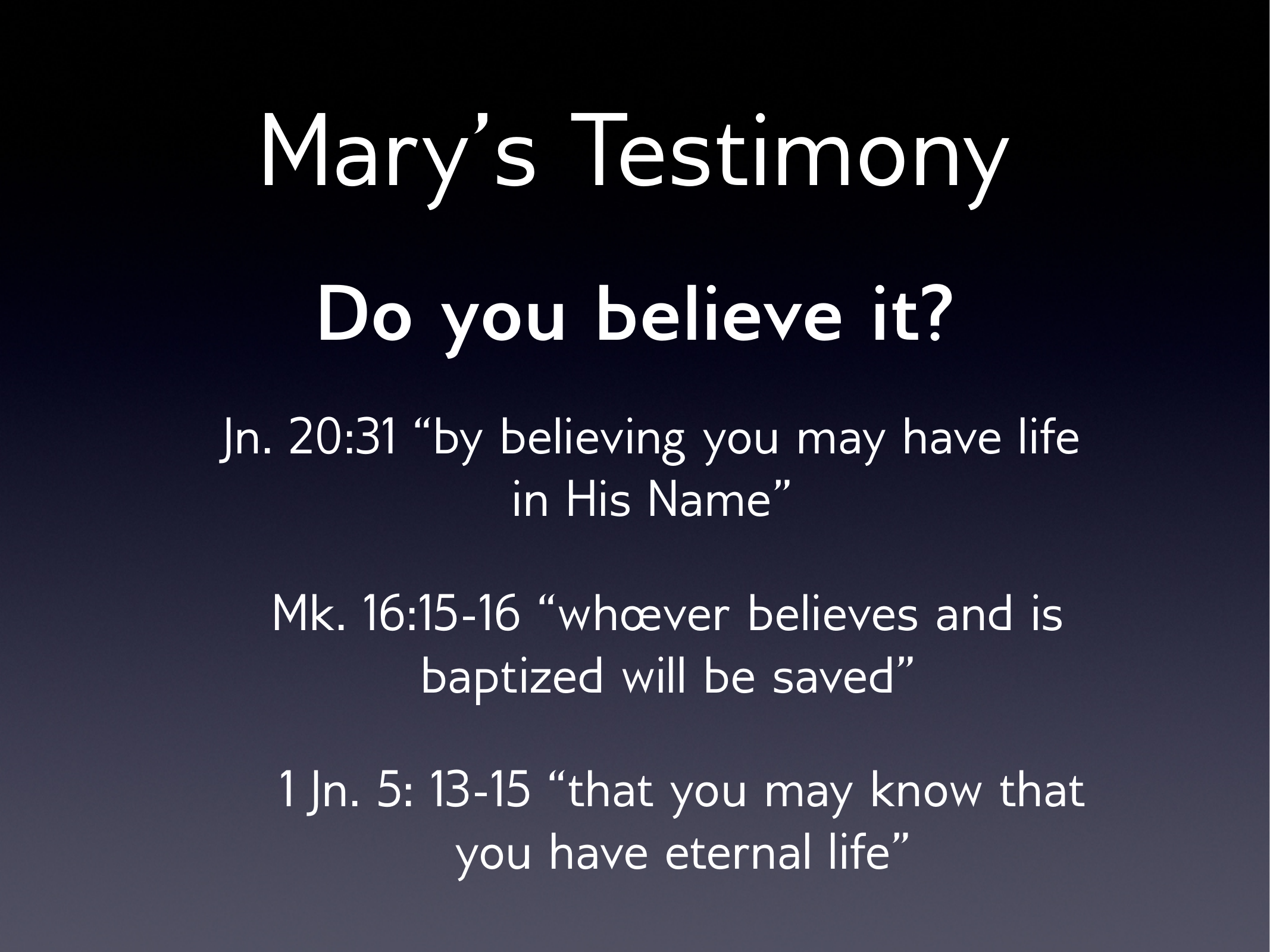

# Mary’s Testimony
Do you believe it?
Jn. 20:31 “by believing you may have life in His Name”
Mk. 16:15-16 “whoever believes and is baptized will be saved”
1 Jn. 5: 13-15 “that you may know that you have eternal life”